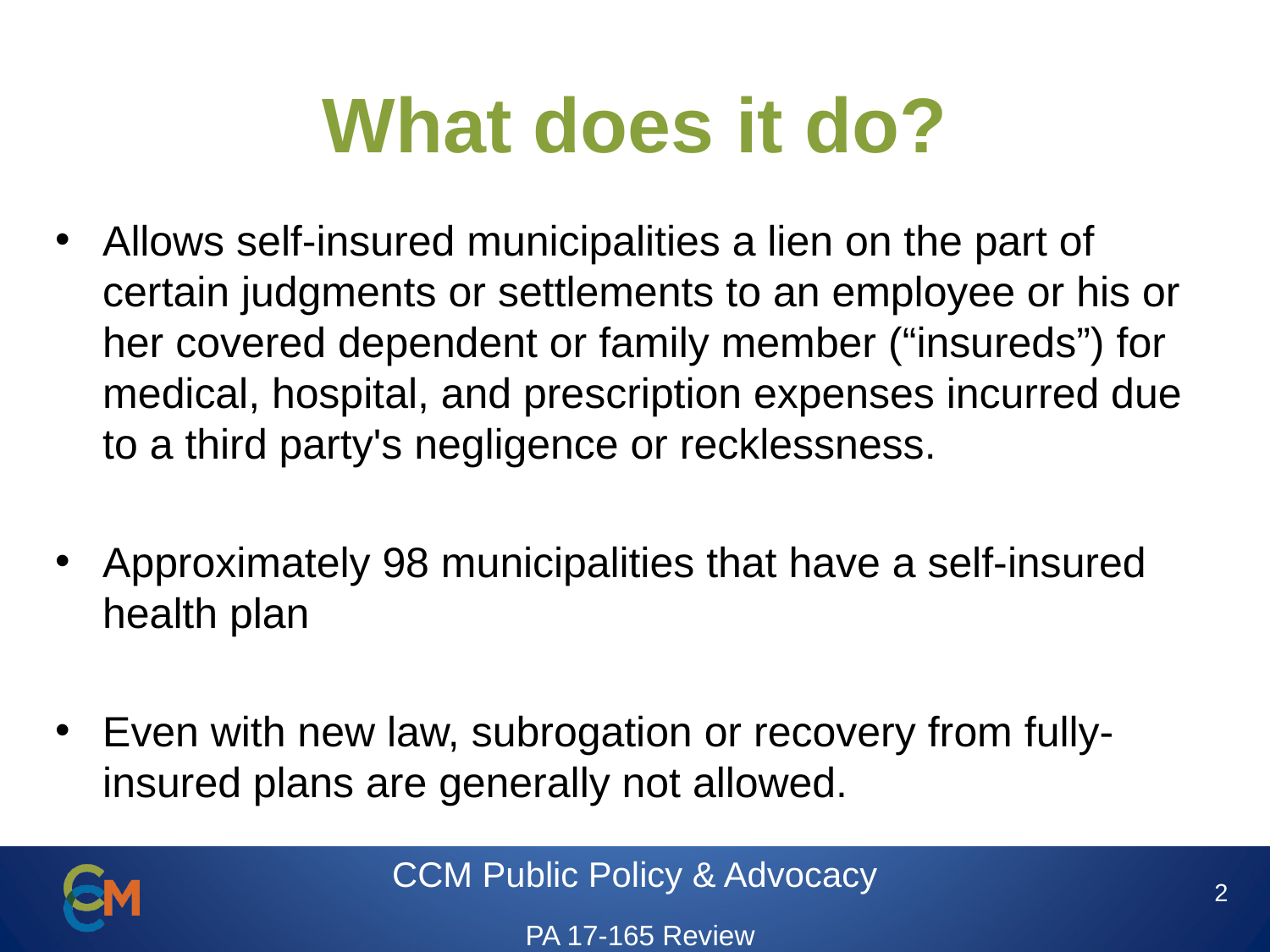

# What does it do?
Allows self-insured municipalities a lien on the part of certain judgments or settlements to an employee or his or her covered dependent or family member (“insureds”) for medical, hospital, and prescription expenses incurred due to a third party's negligence or recklessness.

Approximately 98 municipalities that have a self-insured health plan

Even with new law, subrogation or recovery from fully-insured plans are generally not allowed.